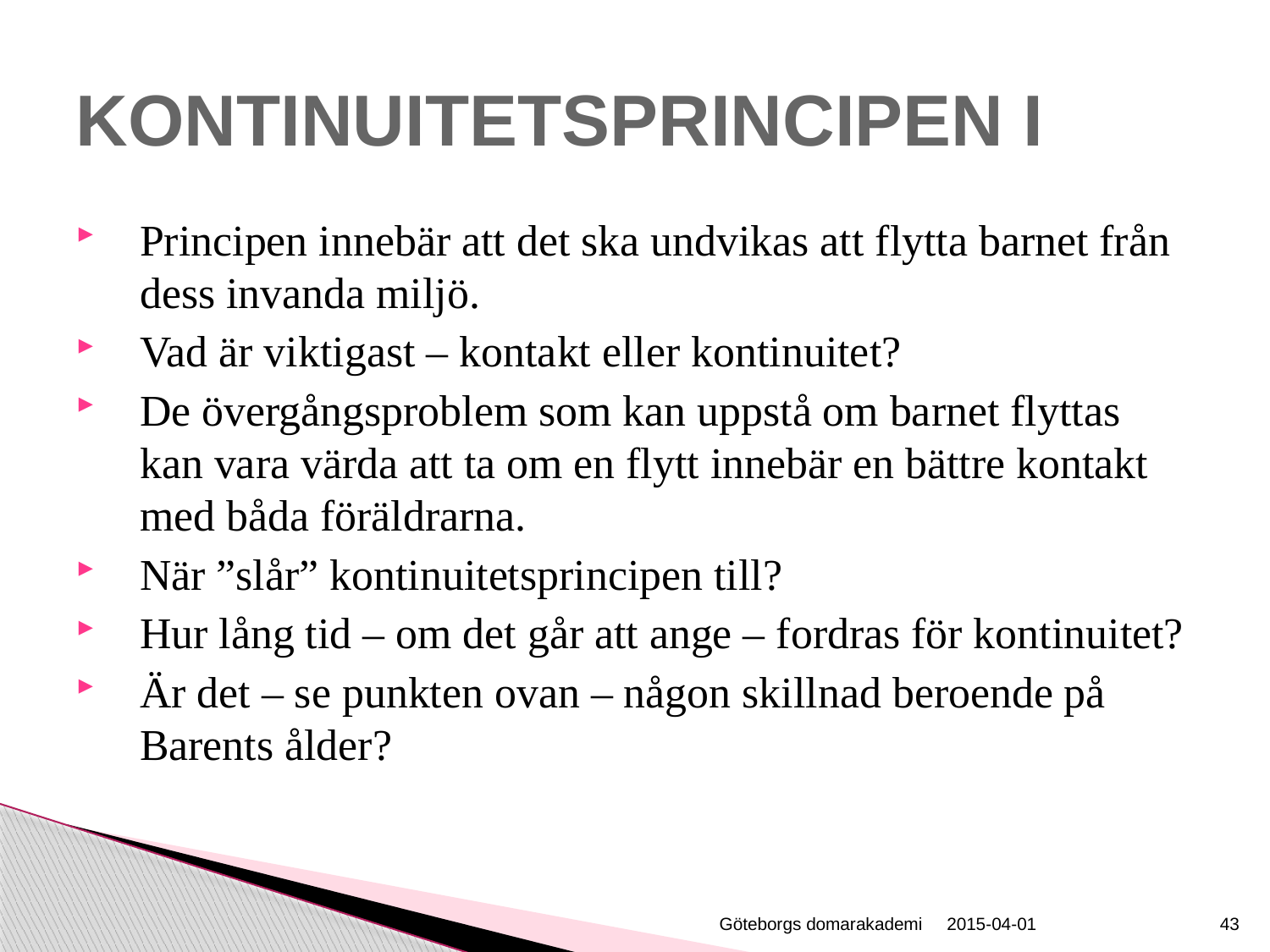

# KONTINUITETSPRINCIPEN I
Principen innebär att det ska undvikas att flytta barnet från dess invanda miljö.
Vad är viktigast – kontakt eller kontinuitet?
De övergångsproblem som kan uppstå om barnet flyttas kan vara värda att ta om en flytt innebär en bättre kontakt med båda föräldrarna.
När ”slår” kontinuitetsprincipen till?
Hur lång tid – om det går att ange – fordras för kontinuitet?
Är det – se punkten ovan – någon skillnad beroende på Barents ålder?

Göteborgs domarakademi
2015-04-01
43